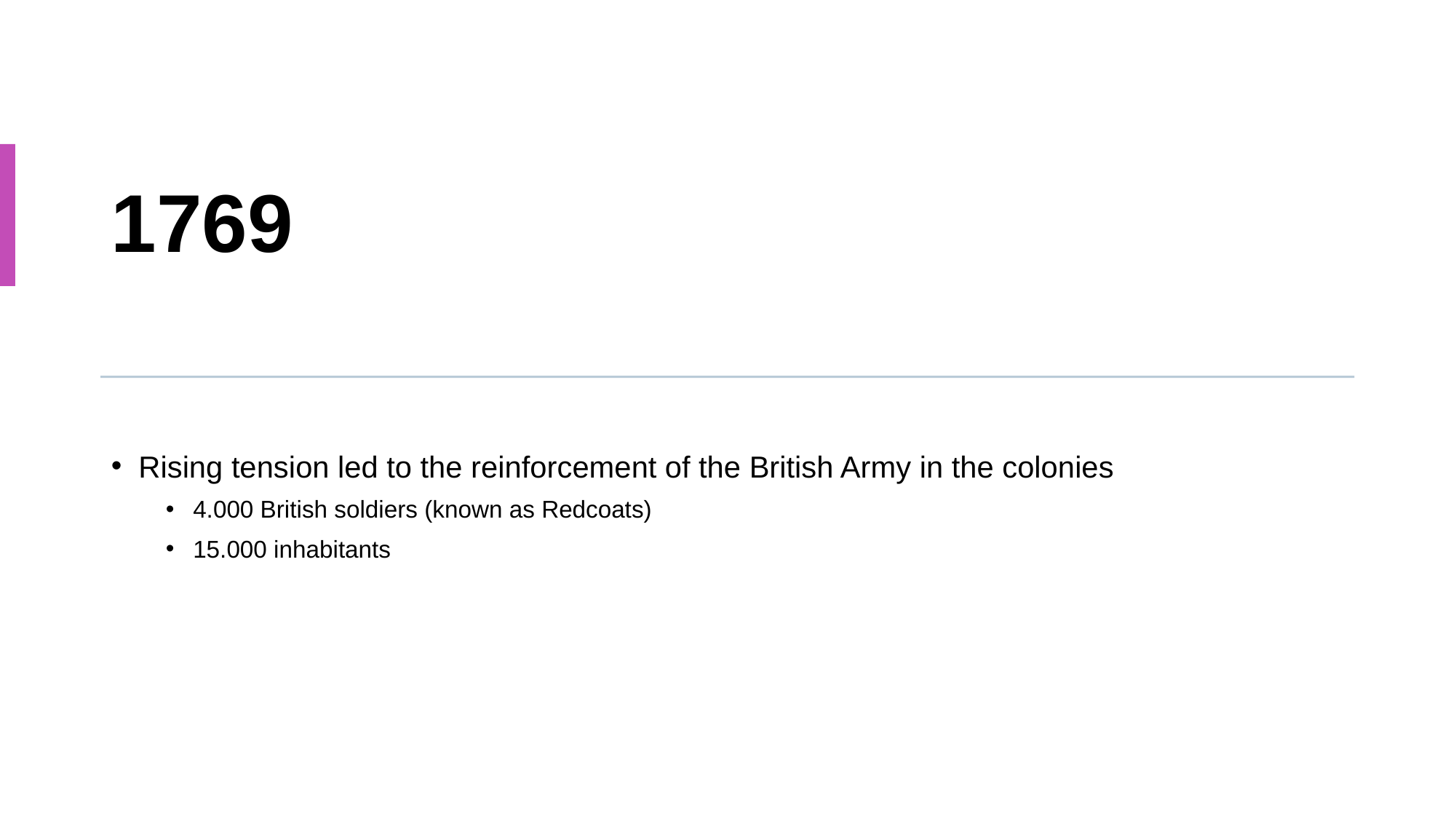

# 1769

Rising tension led to the reinforcement of the British Army in the colonies
4.000 British soldiers (known as Redcoats)
15.000 inhabitants